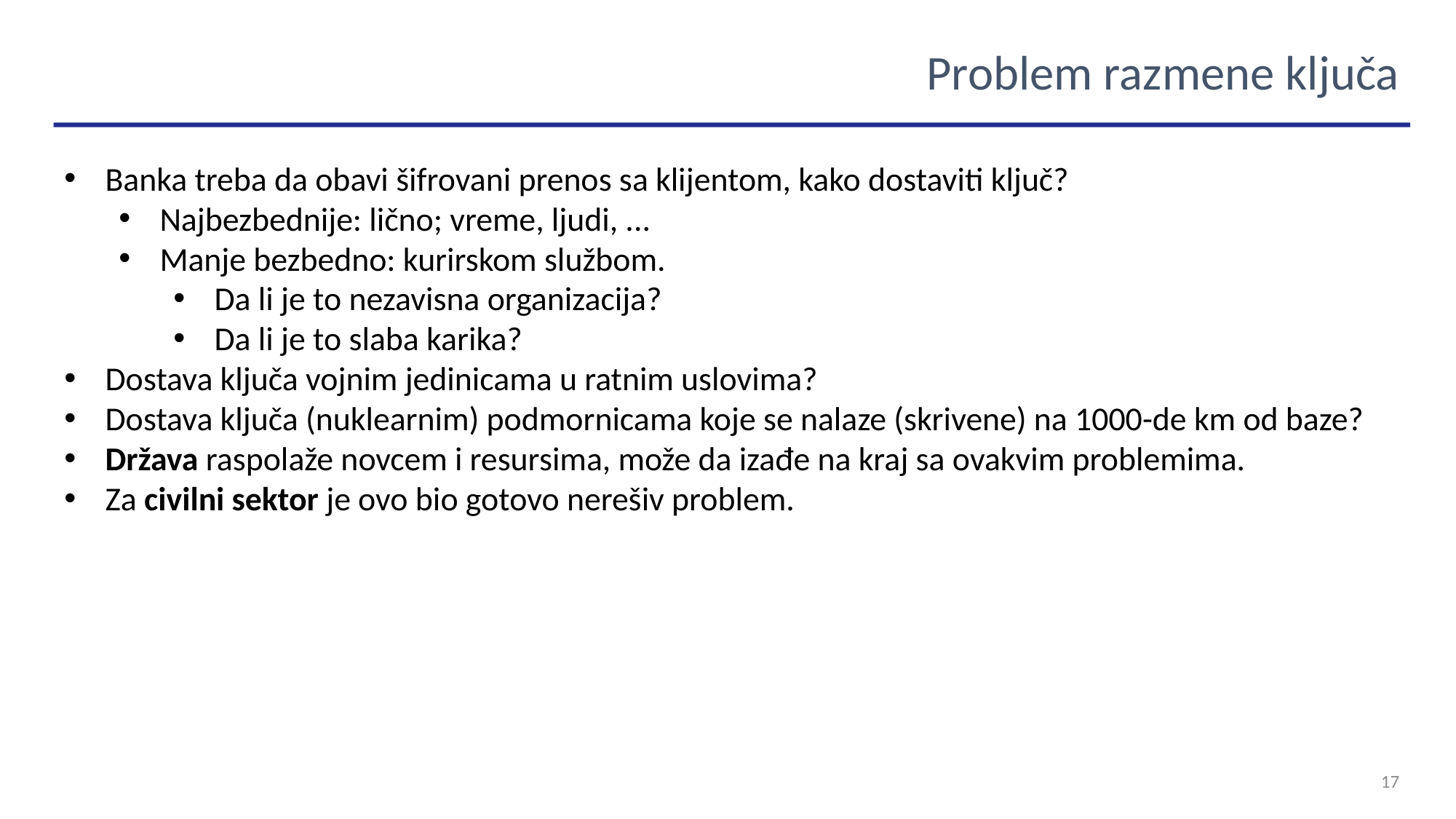

Problem razmene ključa

Banka treba da obavi šifrovani prenos sa klijentom, kako dostaviti ključ?
Najbezbednije: lično; vreme, ljudi, ...
Manje bezbedno: kurirskom službom.
Da li je to nezavisna organizacija?
Da li je to slaba karika?
Dostava ključa vojnim jedinicama u ratnim uslovima?
Dostava ključa (nuklearnim) podmornicama koje se nalaze (skrivene) na 1000-de km od baze?
Država raspolaže novcem i resursima, može da izađe na kraj sa ovakvim problemima.
Za civilni sektor je ovo bio gotovo nerešiv problem.
17